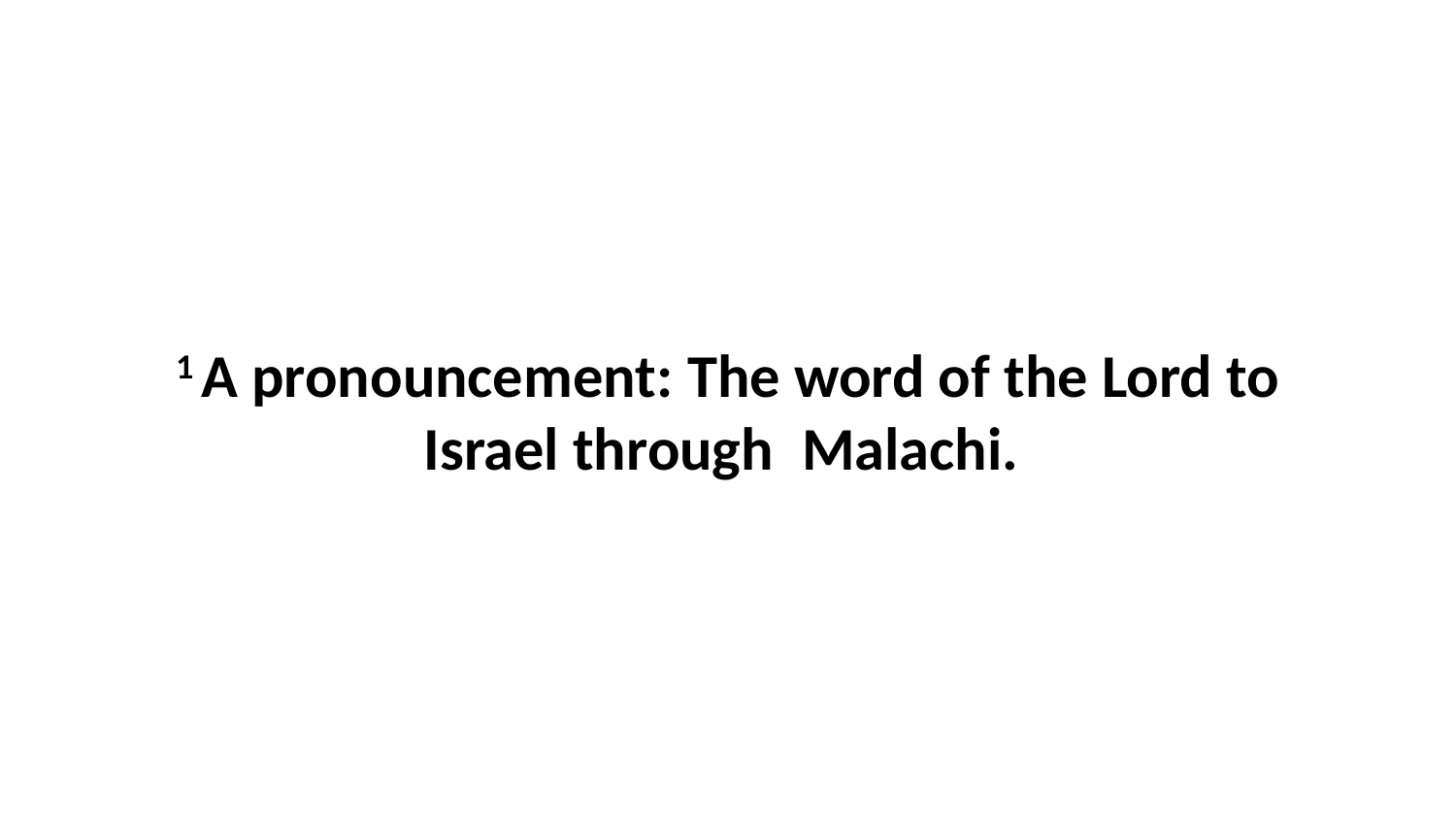

1 A pronouncement: The word of the Lord to Israel through  Malachi.